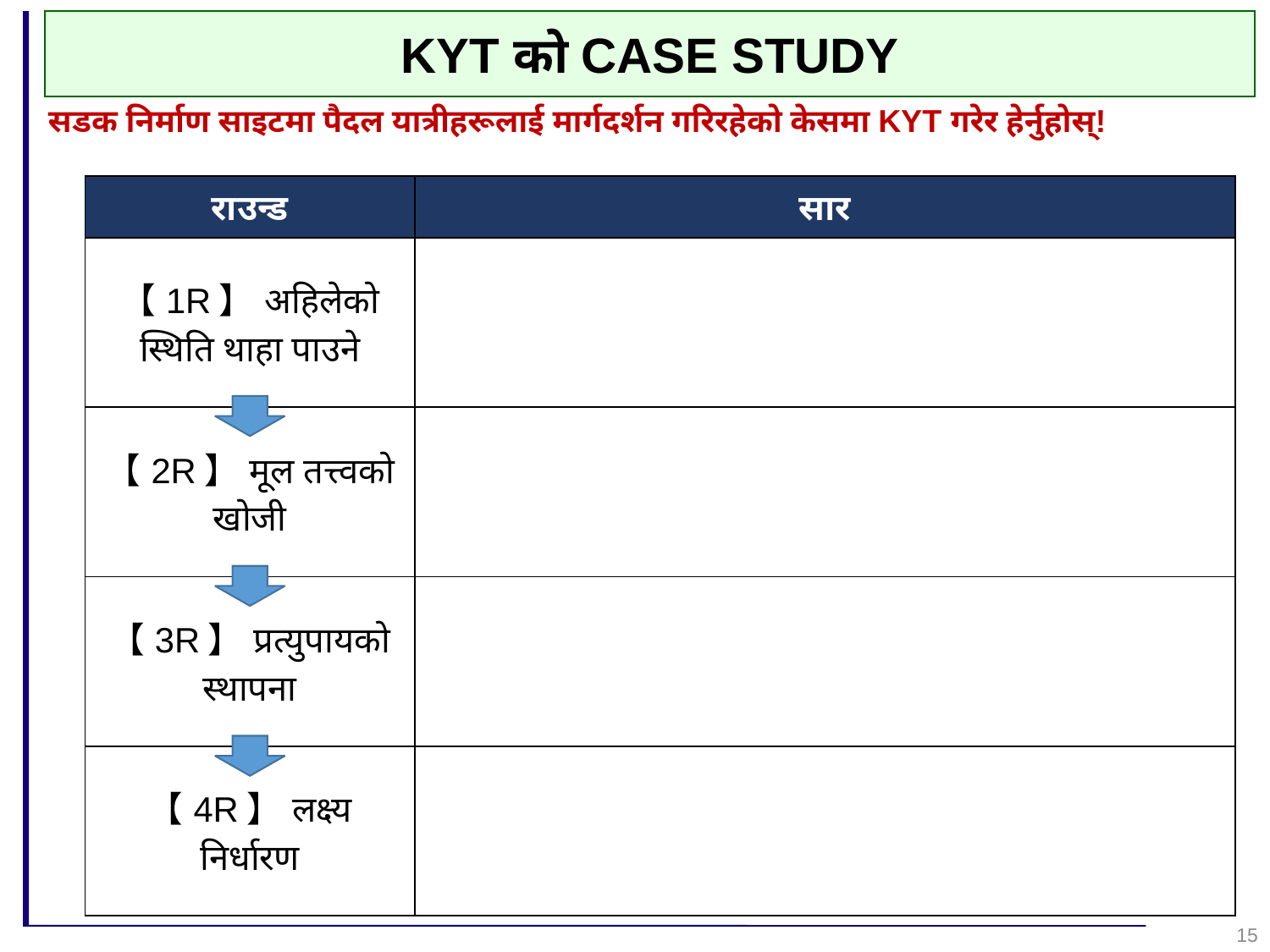

KYT को CASE STUDY
सडक निर्माण साइटमा पैदल यात्रीहरूलाई मार्गदर्शन गरिरहेको केसमा KYT गरेर हेर्नुहोस्!
| राउन्ड | सार |
| --- | --- |
| 【1R】अहिलेको स्थिति थाहा पाउने |  |
| 【2R】मूल तत्त्वको खोजी |  |
| 【3R】प्रत्युपायको स्थापना |  |
| 【4R】लक्ष्य निर्धारण |  |

15